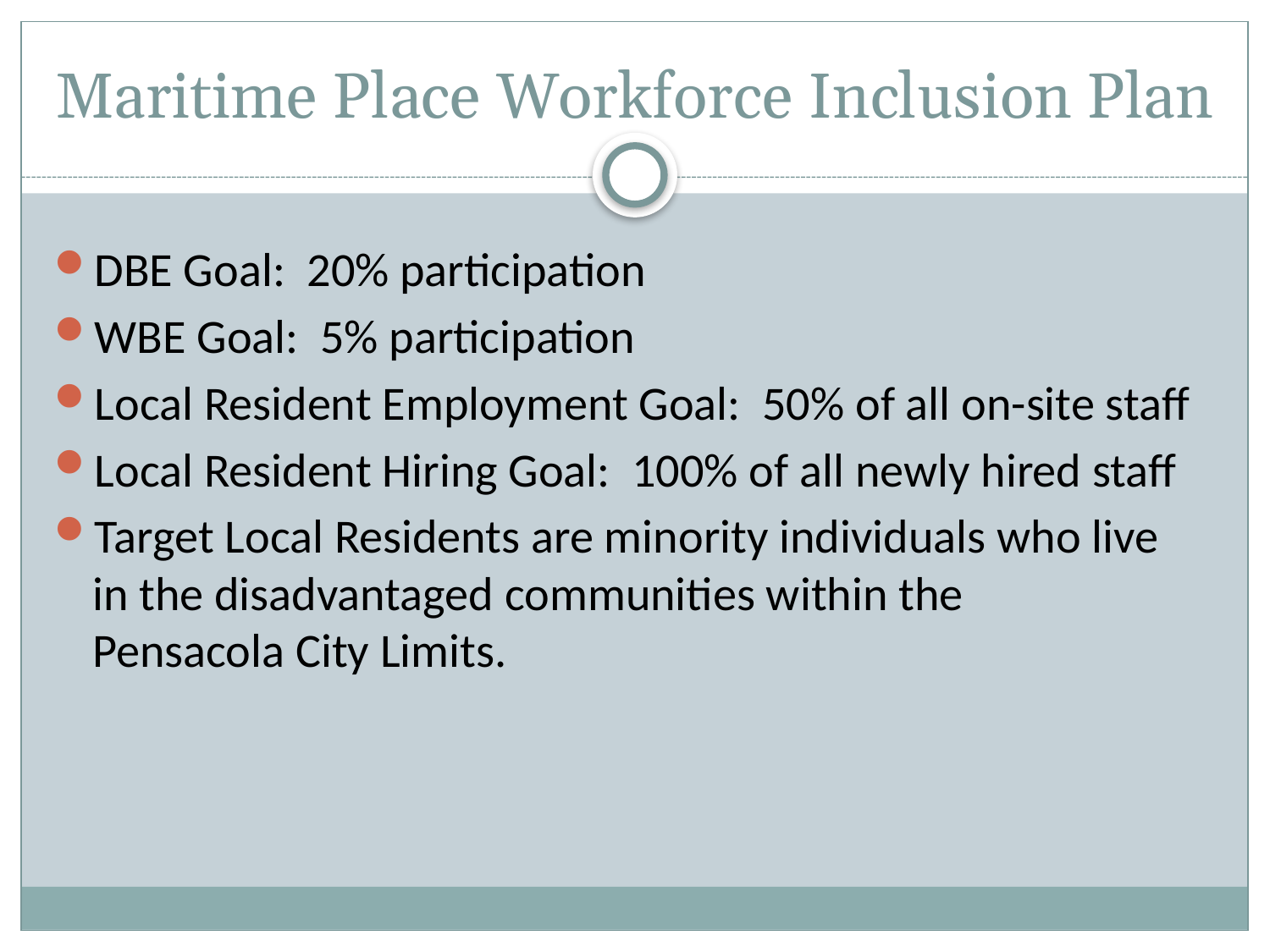

# Maritime Place Workforce Inclusion Plan
DBE Goal:  20% participation
WBE Goal:  5% participation
Local Resident Employment Goal:  50% of all on-site staff
Local Resident Hiring Goal:  100% of all newly hired staff
Target Local Residents are minority individuals who live
in the disadvantaged communities within the
Pensacola City Limits.